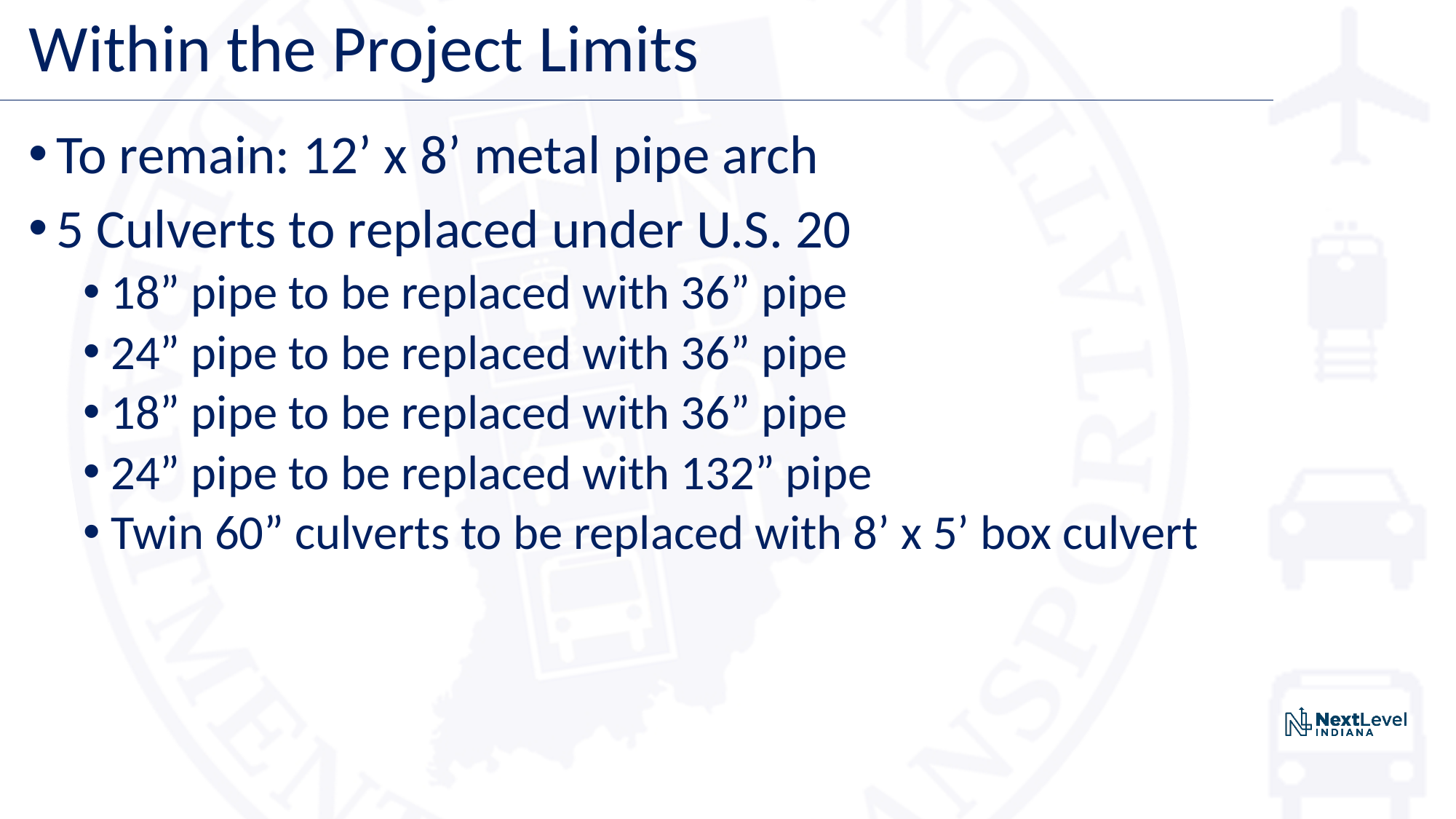

# Within the Project Limits
To remain: 12’ x 8’ metal pipe arch
5 Culverts to replaced under U.S. 20
18” pipe to be replaced with 36” pipe
24” pipe to be replaced with 36” pipe
18” pipe to be replaced with 36” pipe
24” pipe to be replaced with 132” pipe
Twin 60” culverts to be replaced with 8’ x 5’ box culvert